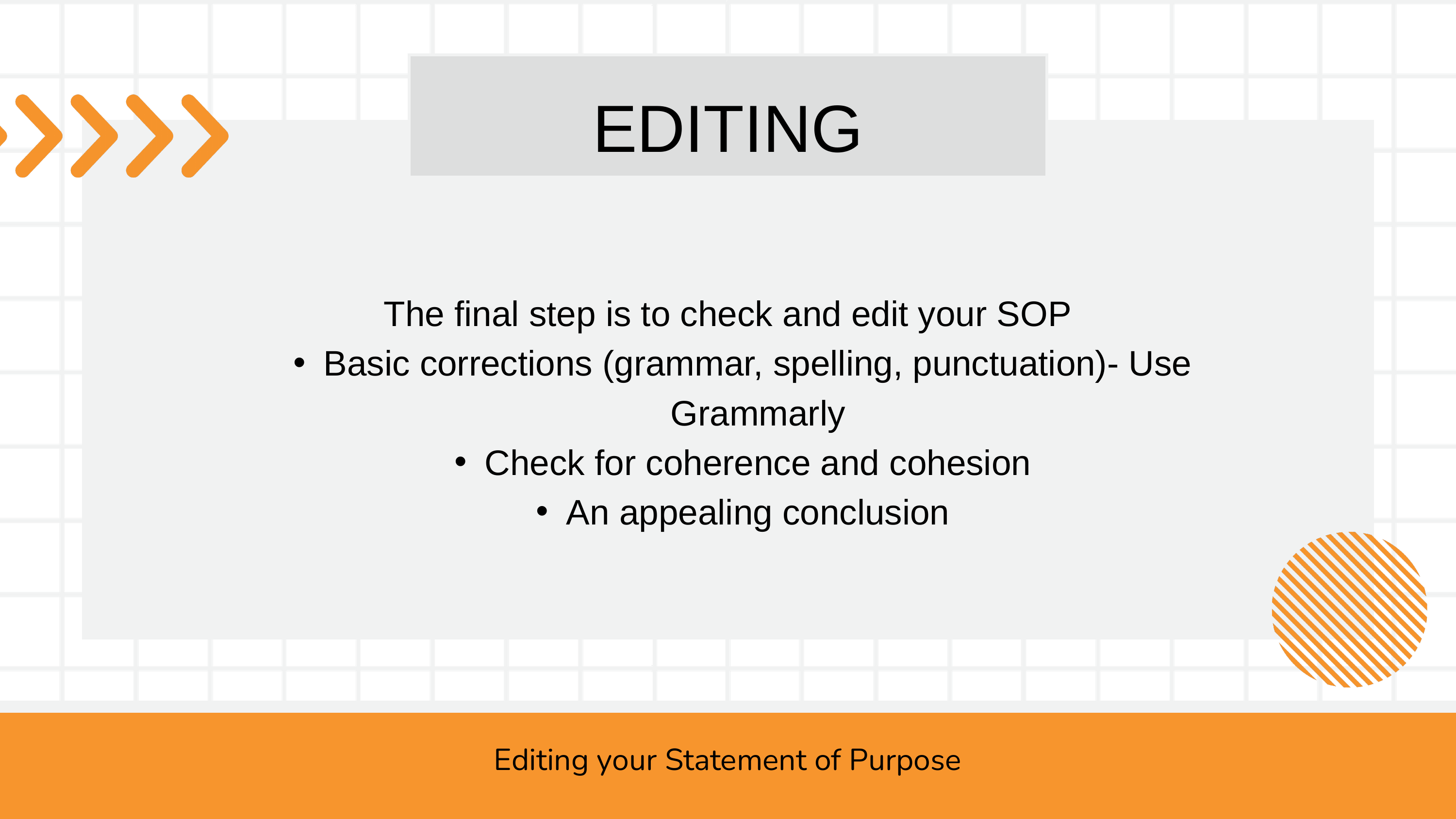

EDITING

The final step is to check and edit your SOP
Basic corrections (grammar, spelling, punctuation)- Use Grammarly
Check for coherence and cohesion
An appealing conclusion

Editing your Statement of Purpose